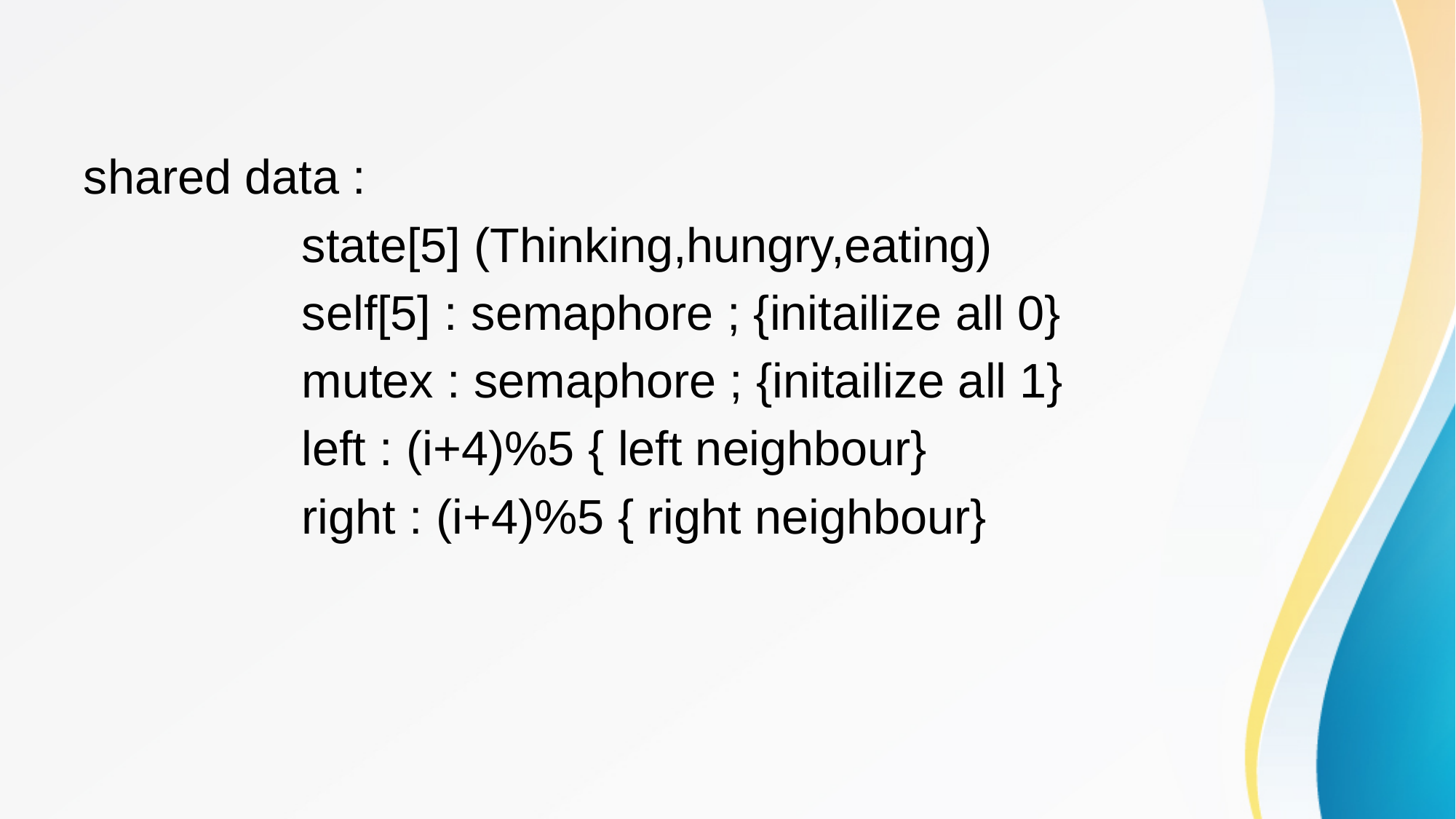

shared data :
		state[5] (Thinking,hungry,eating)
		self[5] : semaphore ; {initailize all 0}
		mutex : semaphore ; {initailize all 1}
		left : (i+4)%5 { left neighbour}
		right : (i+4)%5 { right neighbour}